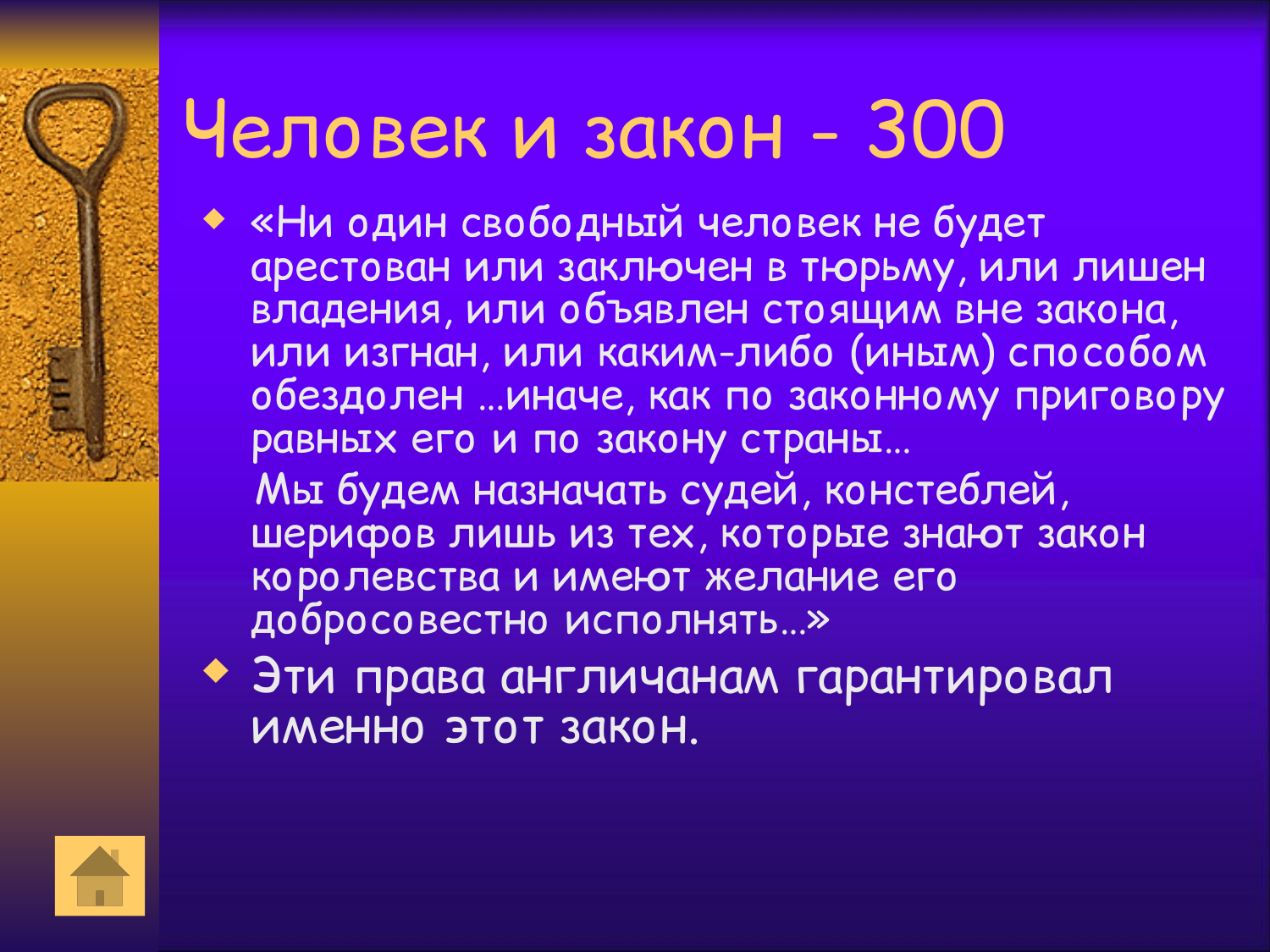

# Человек и закон - 300
«Ни один свободный человек не будет арестован или заключен в тюрьму, или лишен владения, или объявлен стоящим вне закона, или изгнан, или каким-либо (иным) способом обездолен …иначе, как по законному приговору равных его и по закону страны…
    Мы будем назначать судей, констеблей, шерифов лишь из тех, которые знают закон королевства и имеют желание его добросовестно исполнять…»
Эти права англичанам гарантировал именно этот закон.